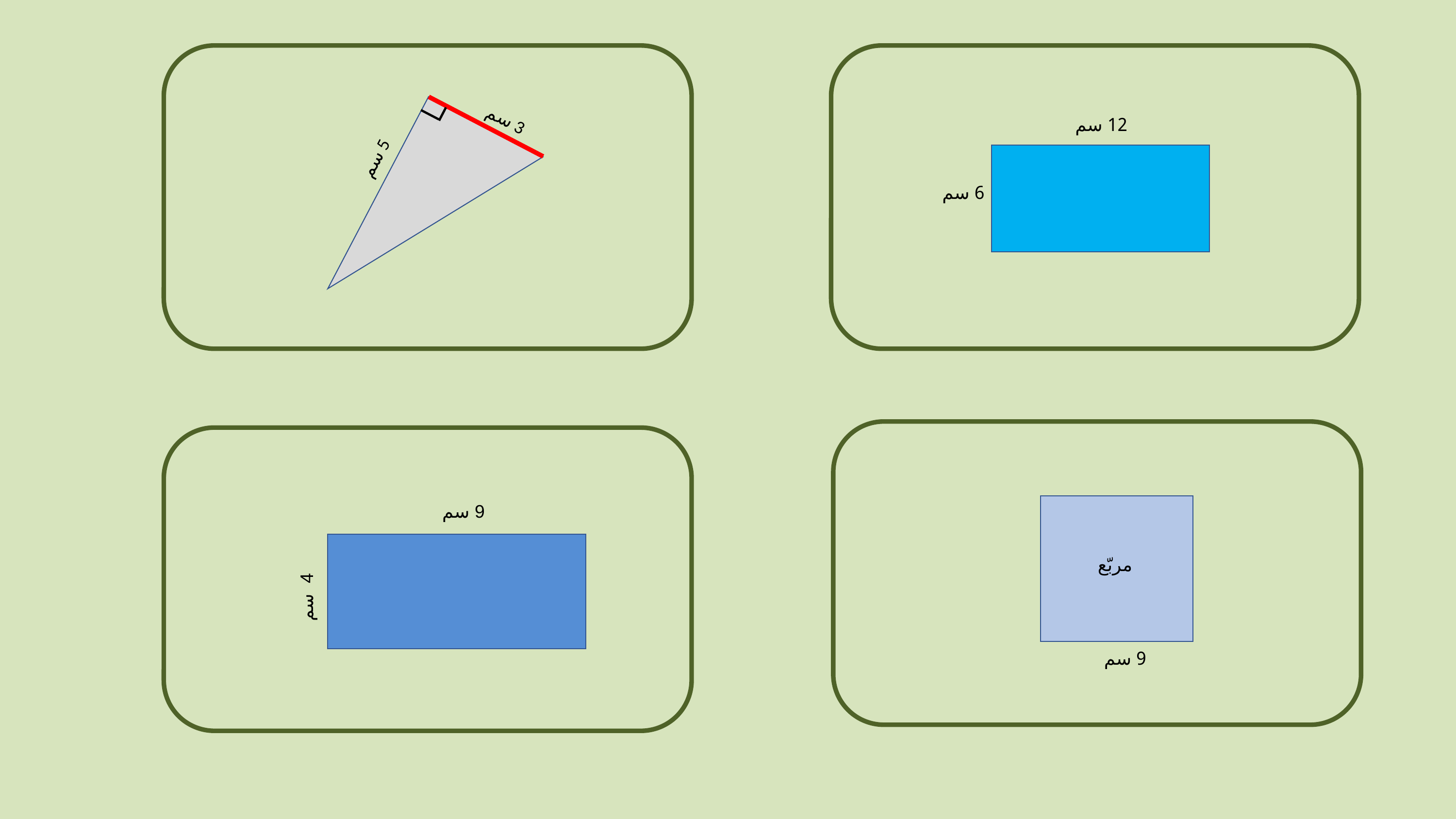

12 سم

3 سم
5 سم

6 سم

9 سم

4  سم
مربّع
9 سم